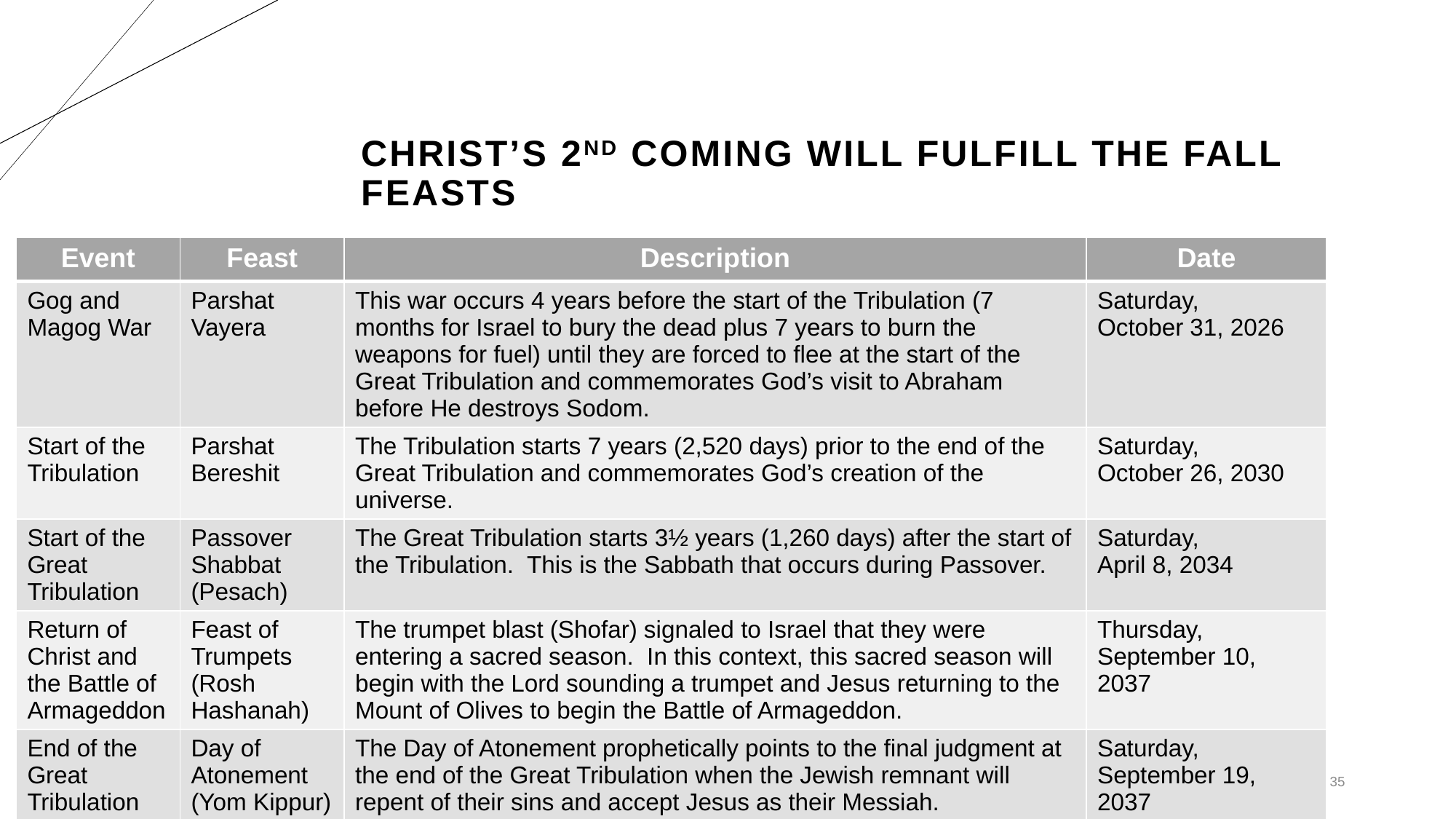

# Christ’s 2nd coming will Fulfill The Fall Feasts
| Event | Feast | Description | Date |
| --- | --- | --- | --- |
| Gog and Magog War | Parshat Vayera | This war occurs 4 years before the start of the Tribulation (7 months for Israel to bury the dead plus 7 years to burn the weapons for fuel) until they are forced to flee at the start of the Great Tribulation and commemorates God’s visit to Abraham before He destroys Sodom. | Saturday, October 31, 2026 |
| Start of the Tribulation | Parshat Bereshit | The Tribulation starts 7 years (2,520 days) prior to the end of the Great Tribulation and commemorates God’s creation of the universe. | Saturday, October 26, 2030 |
| Start of the Great Tribulation | Passover Shabbat (Pesach) | The Great Tribulation starts 3½ years (1,260 days) after the start of the Tribulation. This is the Sabbath that occurs during Passover. | Saturday, April 8, 2034 |
| Return of Christ and the Battle of Armageddon | Feast of Trumpets (Rosh Hashanah) | The trumpet blast (Shofar) signaled to Israel that they were entering a sacred season. In this context, this sacred season will begin with the Lord sounding a trumpet and Jesus returning to the Mount of Olives to begin the Battle of Armageddon. | Thursday, September 10, 2037 |
| End of the Great Tribulation | Day of Atonement (Yom Kippur) | The Day of Atonement prophetically points to the final judgment at the end of the Great Tribulation when the Jewish remnant will repent of their sins and accept Jesus as their Messiah. | Saturday, September 19, 2037 |
35